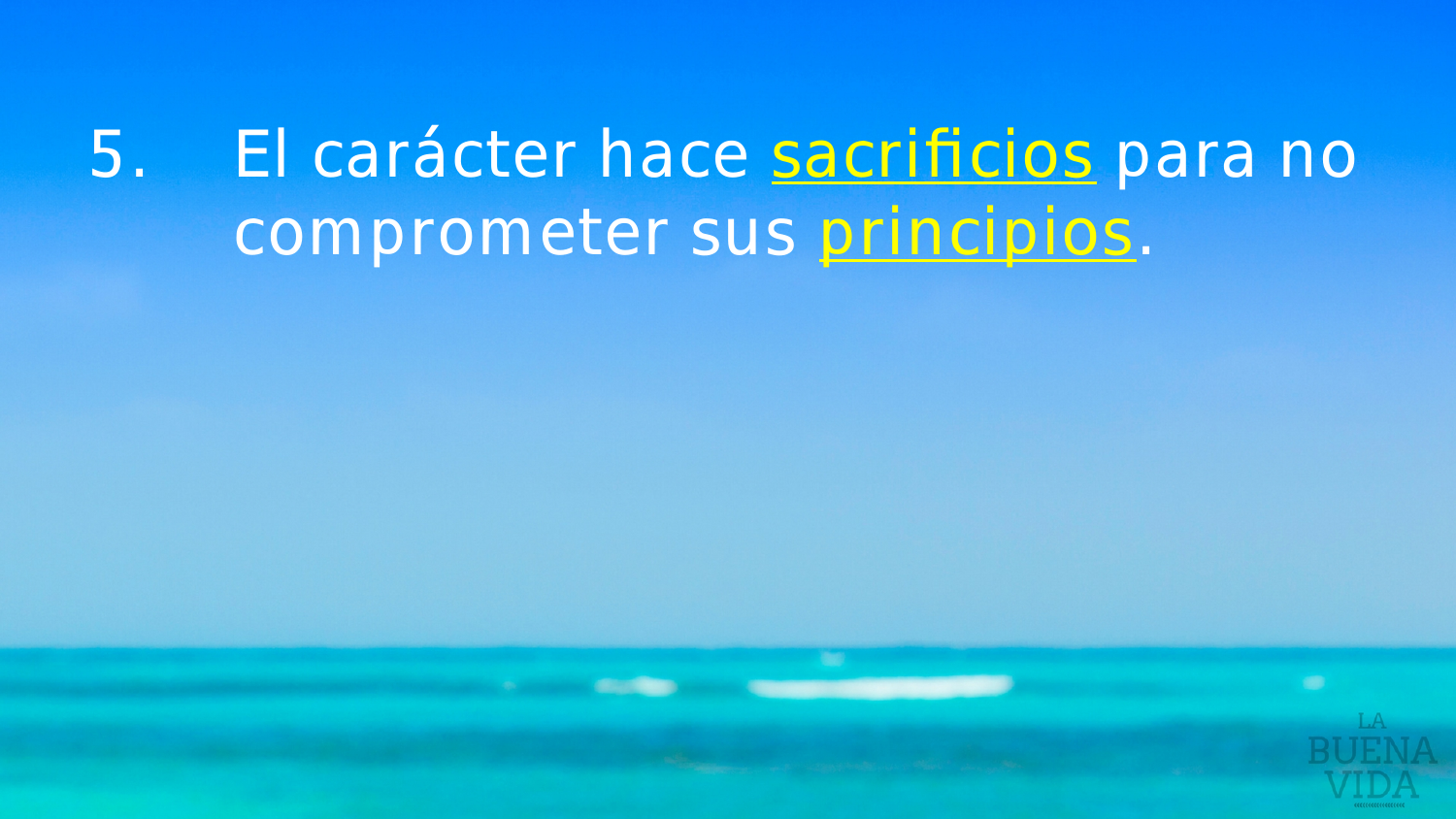

5. 	El carácter hace sacrificios para no 	comprometer sus principios.